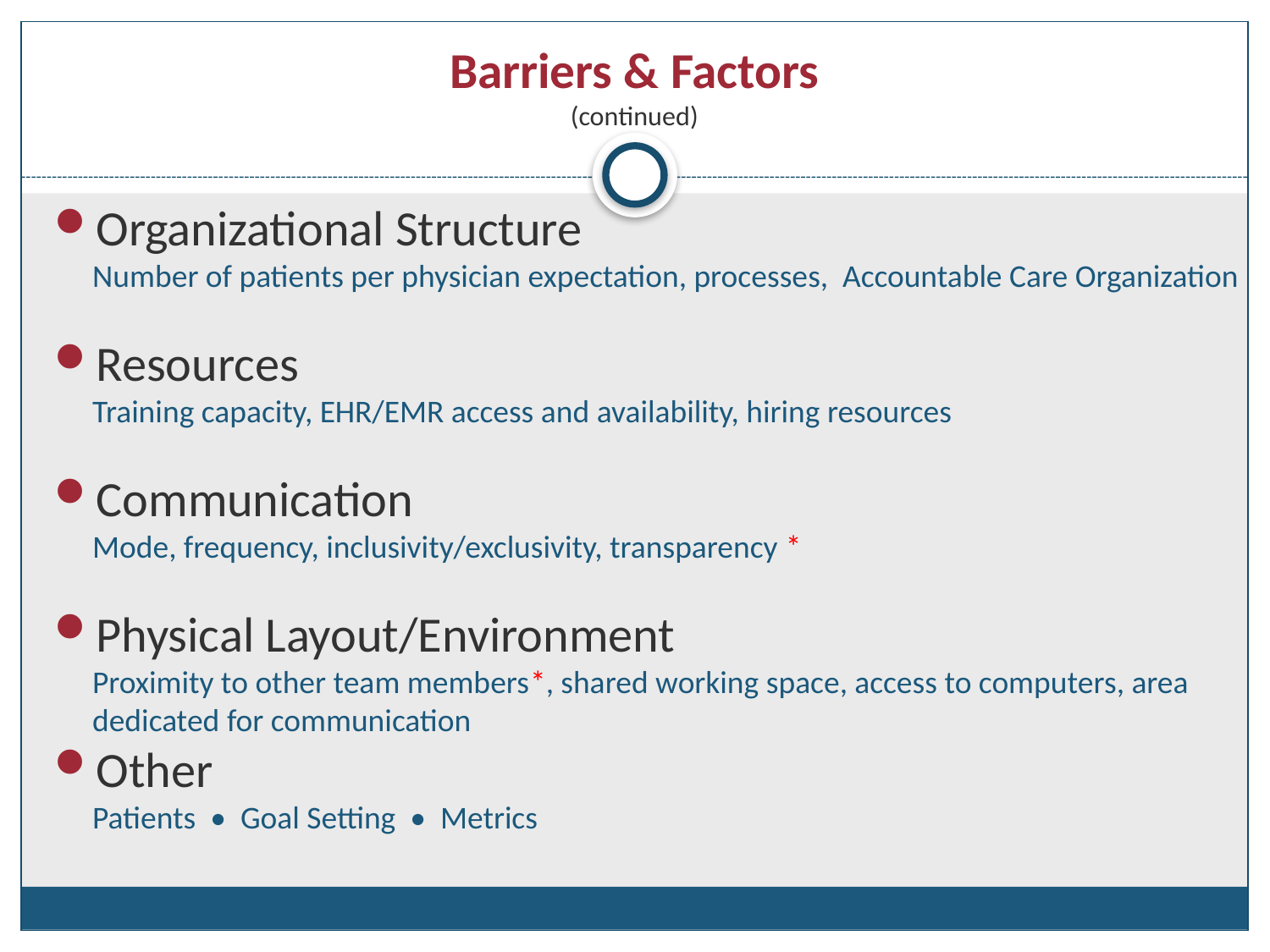

# Barriers & Factors (continued)
Organizational Structure
Number of patients per physician expectation, processes,  Accountable Care Organization

Resources
Training capacity, EHR/EMR access and availability, hiring resources

Communication
Mode, frequency, inclusivity/exclusivity, transparency *

Physical Layout/Environment
Proximity to other team members*, shared working space, access to computers, area dedicated for communication
Other
Patients  •  Goal Setting  •  Metrics